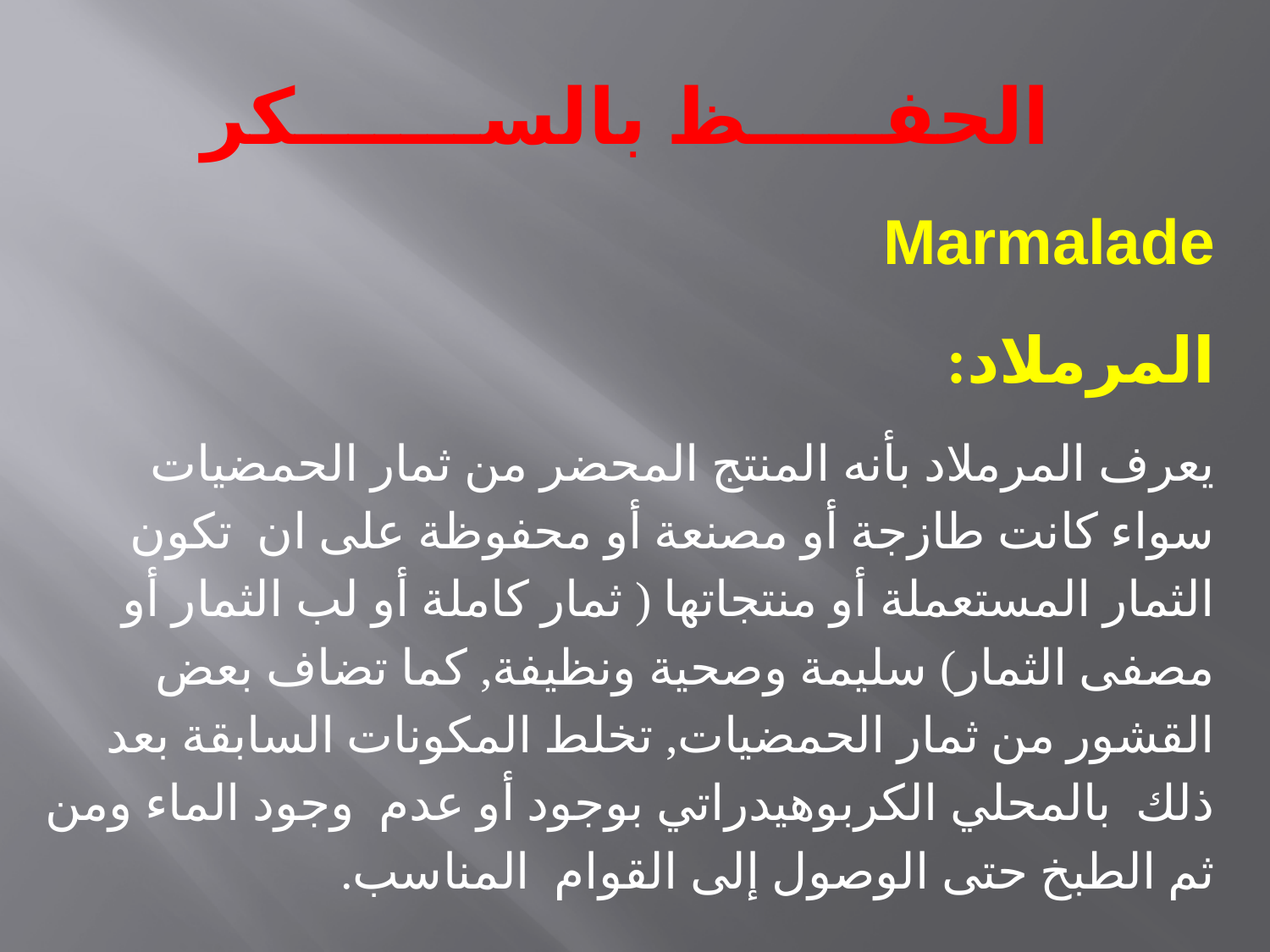

الحفـــــظ بالســـــــكر
	Marmalade
المرملاد:
يعرف المرملاد بأنه المنتج المحضر من ثمار الحمضيات سواء كانت طازجة أو مصنعة أو محفوظة على ان  تكون الثمار المستعملة أو منتجاتها ( ثمار كاملة أو لب الثمار أو مصفى الثمار) سليمة وصحية ونظيفة, كما تضاف بعض القشور من ثمار الحمضيات, تخلط المكونات السابقة بعد ذلك  بالمحلي الكربوهيدراتي بوجود أو عدم  وجود الماء ومن ثم الطبخ حتى الوصول إلى القوام  المناسب.